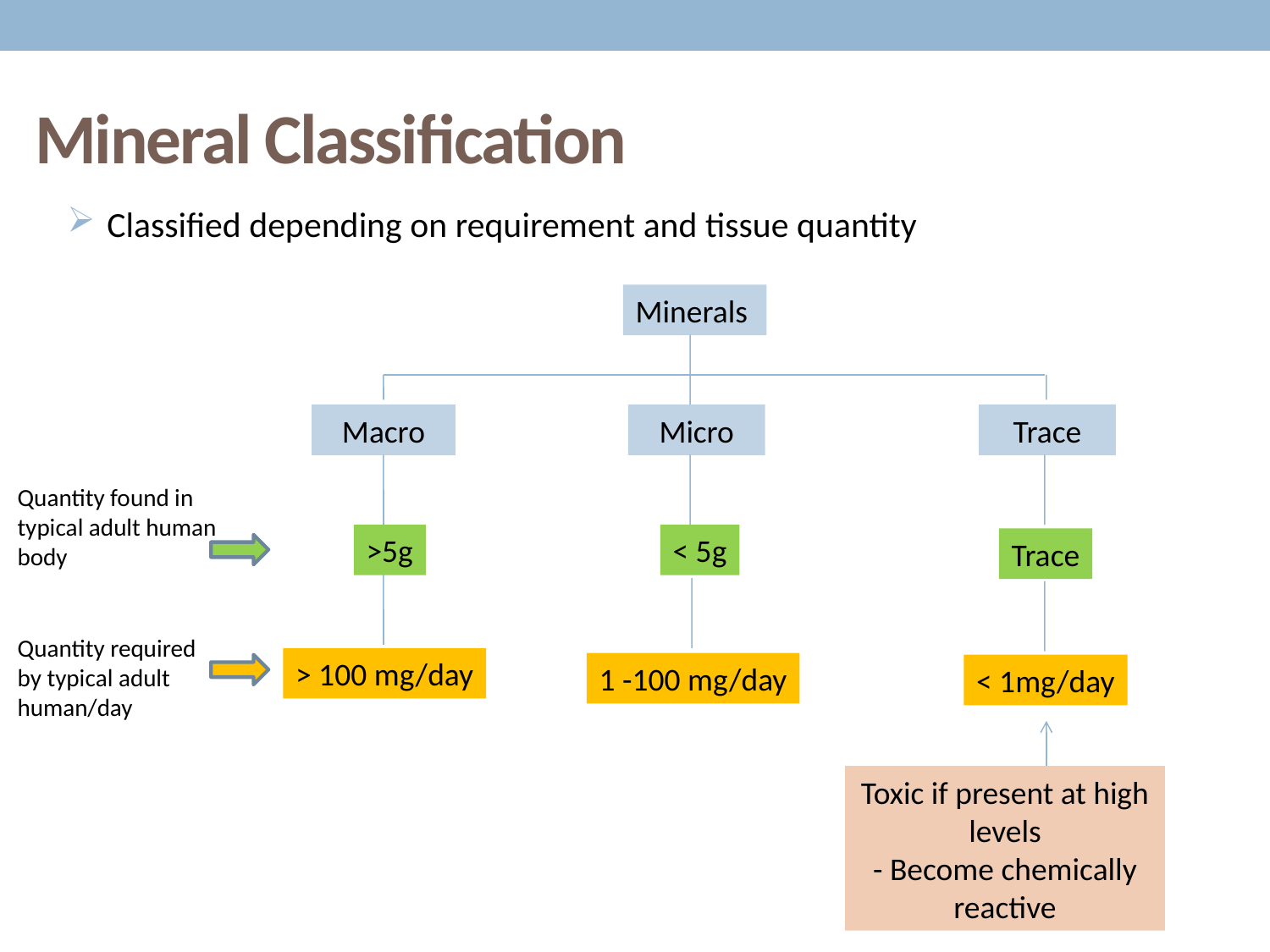

# Mineral Classification
Classified depending on requirement and tissue quantity
Minerals
Macro
Micro
Trace
>5g
< 5g
Trace

> 100 mg/day
1 -100 mg/day

< 1mg/day
Quantity found in typical adult human body
Quantity required by typical adult human/day
Toxic if present at high levels
- Become chemically reactive